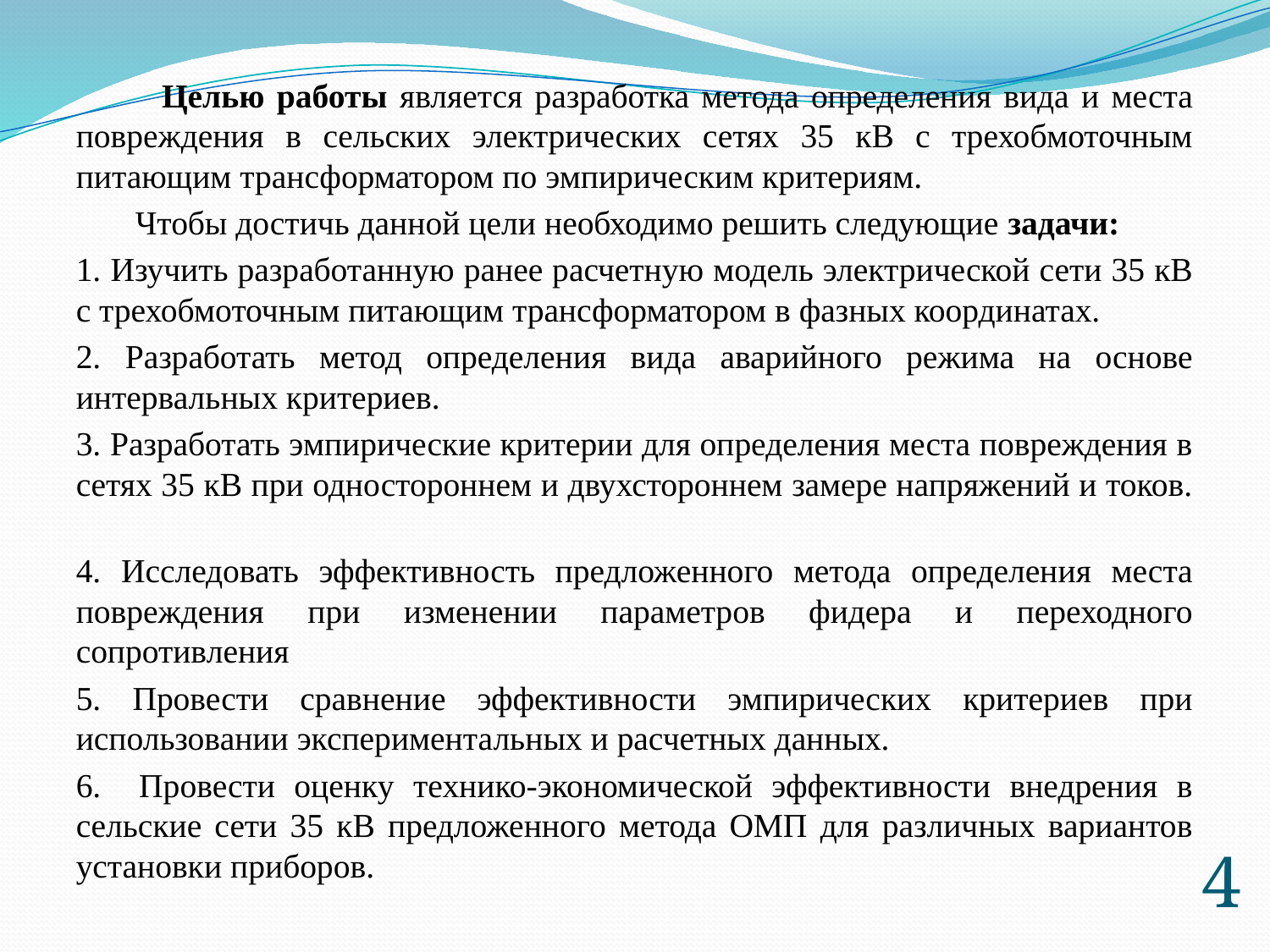

Целью работы является разработка метода определения вида и места повреждения в сельских электрических сетях 35 кВ с трехобмоточным питающим трансформатором по эмпирическим критериям.
       Чтобы достичь данной цели необходимо решить следующие задачи:
1. Изучить разработанную ранее расчетную модель электрической сети 35 кВ с трехобмоточным питающим трансформатором в фазных координатах.
2. Разработать метод определения вида аварийного режима на основе интервальных критериев.
3. Разработать эмпирические критерии для определения места повреждения в сетях 35 кВ при одностороннем и двухстороннем замере напряжений и токов.
4. Исследовать эффективность предложенного метода определения места повреждения при изменении параметров фидера и переходного сопротивления
5. Провести сравнение эффективности эмпирических критериев при использовании экспериментальных и расчетных данных.
6.  Провести оценку технико-экономической эффективности внедрения в сельские сети 35 кВ предложенного метода ОМП для различных вариантов установки приборов.
4